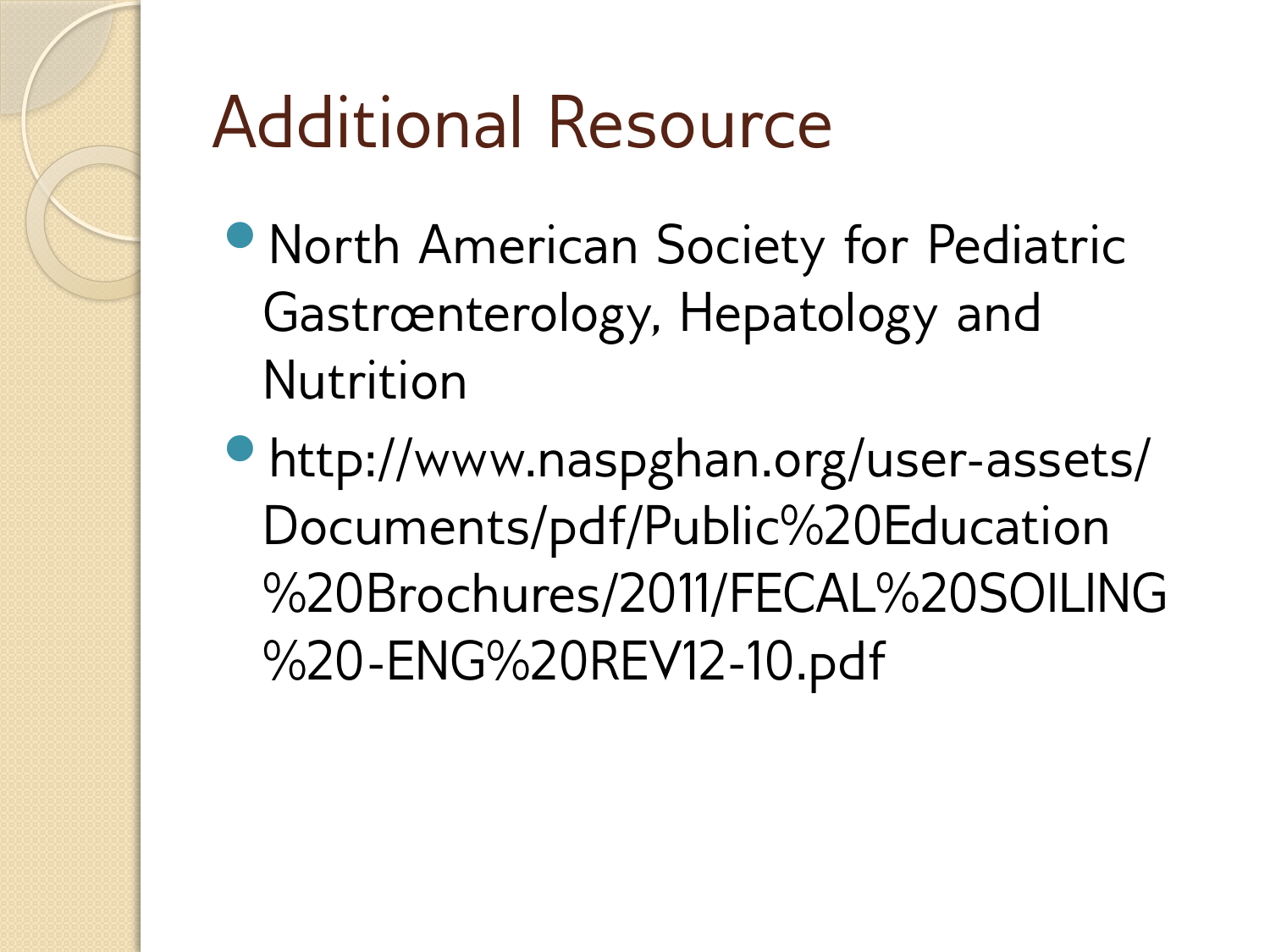

# Additional Resource
North American Society for Pediatric Gastroenterology, Hepatology and Nutrition
http://www.naspghan.org/user-assets/Documents/pdf/Public%20Education%20Brochures/2011/FECAL%20SOILING%20-ENG%20REV12-10.pdf